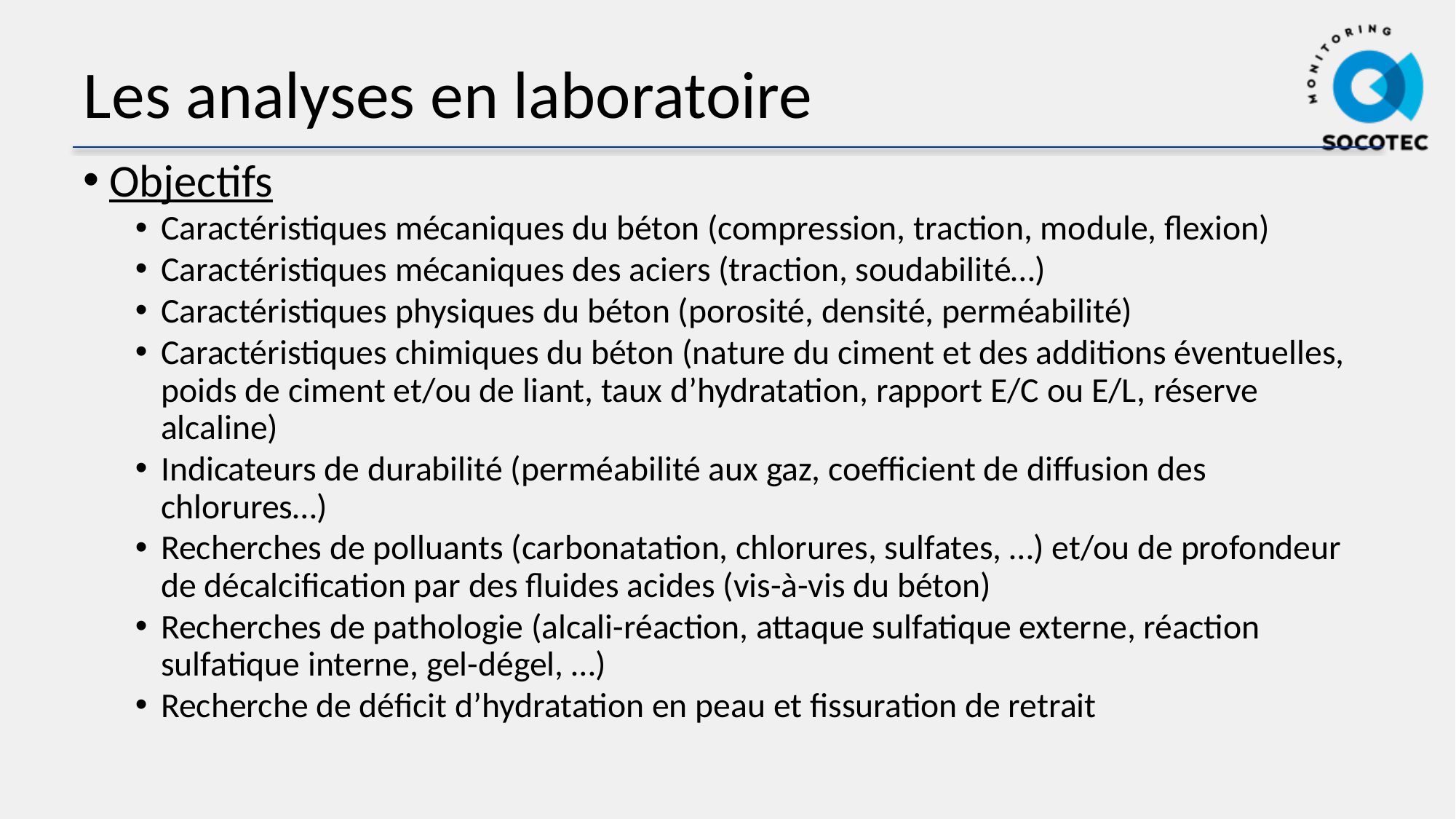

# Les analyses en laboratoire
Objectifs
Caractéristiques mécaniques du béton (compression, traction, module, flexion)
Caractéristiques mécaniques des aciers (traction, soudabilité…)
Caractéristiques physiques du béton (porosité, densité, perméabilité)
Caractéristiques chimiques du béton (nature du ciment et des additions éventuelles, poids de ciment et/ou de liant, taux d’hydratation, rapport E/C ou E/L, réserve alcaline)
Indicateurs de durabilité (perméabilité aux gaz, coefficient de diffusion des chlorures…)
Recherches de polluants (carbonatation, chlorures, sulfates, …) et/ou de profondeur de décalcification par des fluides acides (vis-à-vis du béton)
Recherches de pathologie (alcali-réaction, attaque sulfatique externe, réaction sulfatique interne, gel-dégel, …)
Recherche de déficit d’hydratation en peau et fissuration de retrait